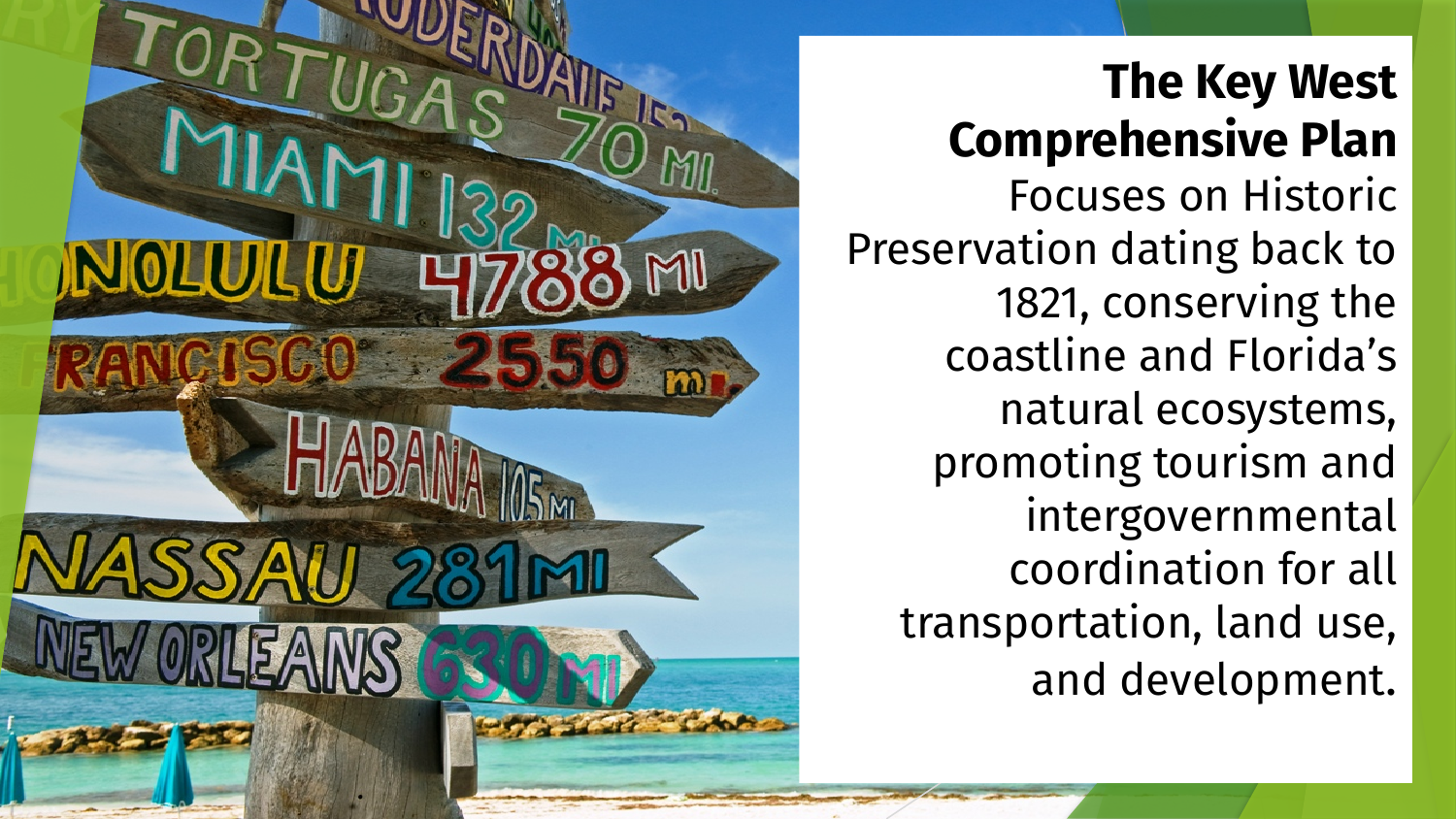

The Key West Comprehensive Plan
Focuses on Historic Preservation dating back to 1821, conserving the coastline and Florida’s natural ecosystems, promoting tourism and intergovernmental coordination for all transportation, land use, and development.